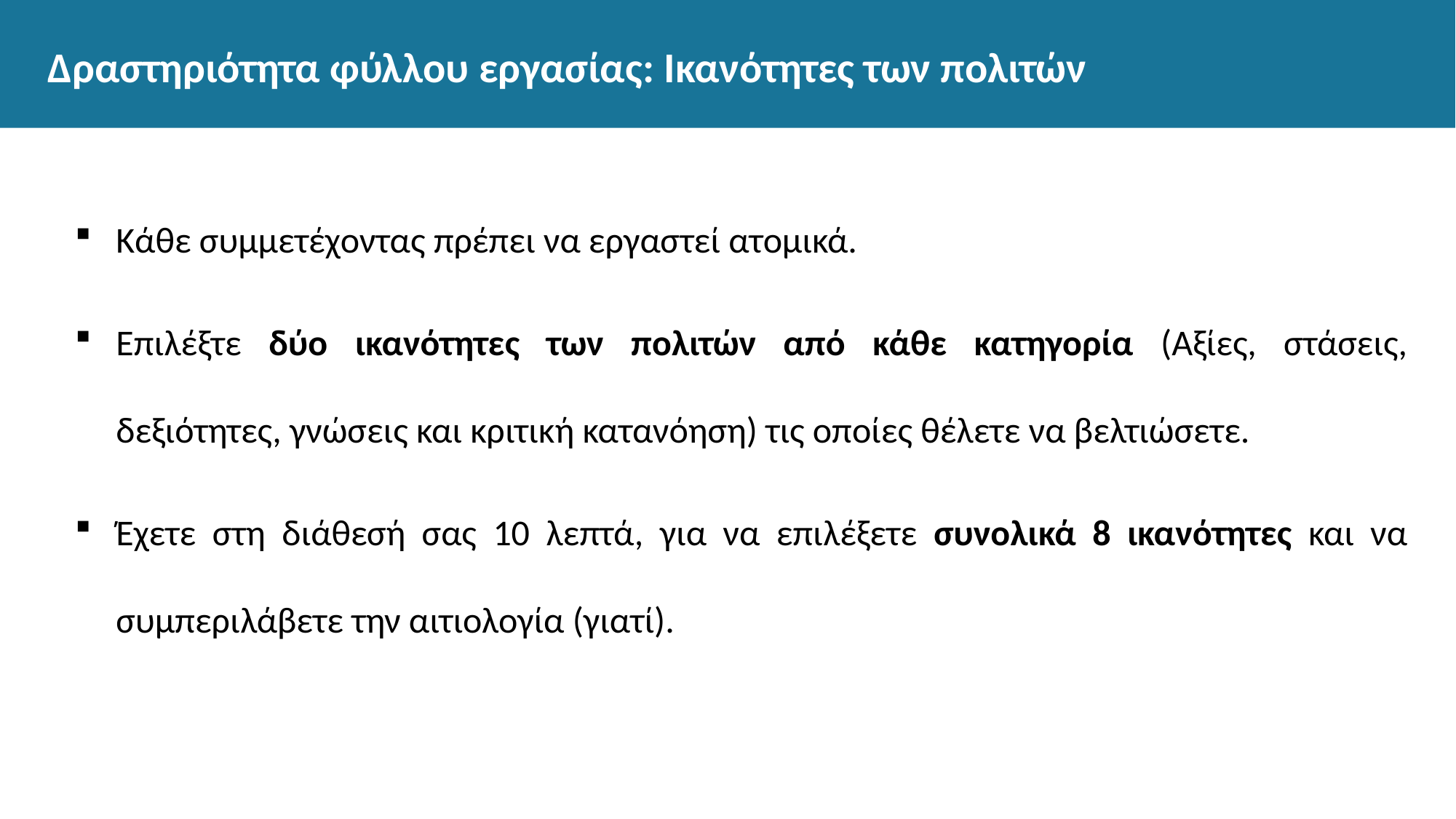

# Δραστηριότητα φύλλου εργασίας: Ικανότητες των πολιτών
Κάθε συμμετέχοντας πρέπει να εργαστεί ατομικά.
Επιλέξτε δύο ικανότητες των πολιτών από κάθε κατηγορία (Αξίες, στάσεις, δεξιότητες, γνώσεις και κριτική κατανόηση) τις οποίες θέλετε να βελτιώσετε.
Έχετε στη διάθεσή σας 10 λεπτά, για να επιλέξετε συνολικά 8 ικανότητες και να συμπεριλάβετε την αιτιολογία (γιατί).